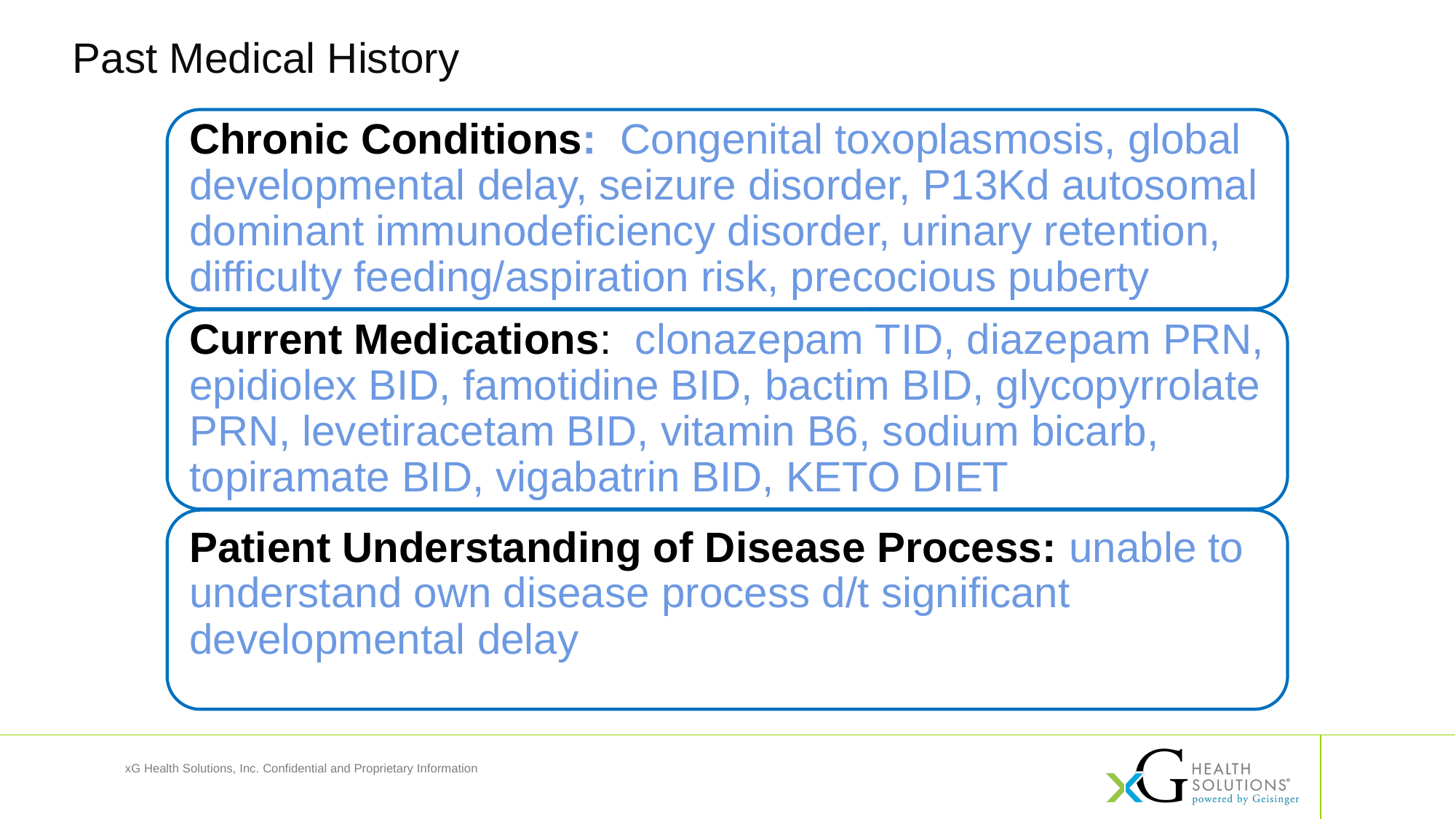

Past Medical History

Chronic Conditions:  Congenital toxoplasmosis, global developmental delay, seizure disorder, P13Kd autosomal dominant immunodeficiency disorder, urinary retention, difficulty feeding/aspiration risk, precocious puberty

Current Medications:  clonazepam TID, diazepam PRN, epidiolex BID, famotidine BID, bactim BID, glycopyrrolate PRN, levetiracetam BID, vitamin B6, sodium bicarb, topiramate BID, vigabatrin BID, KETO DIET

Patient Understanding of Disease Process: unable to understand own disease process d/t significant developmental delay